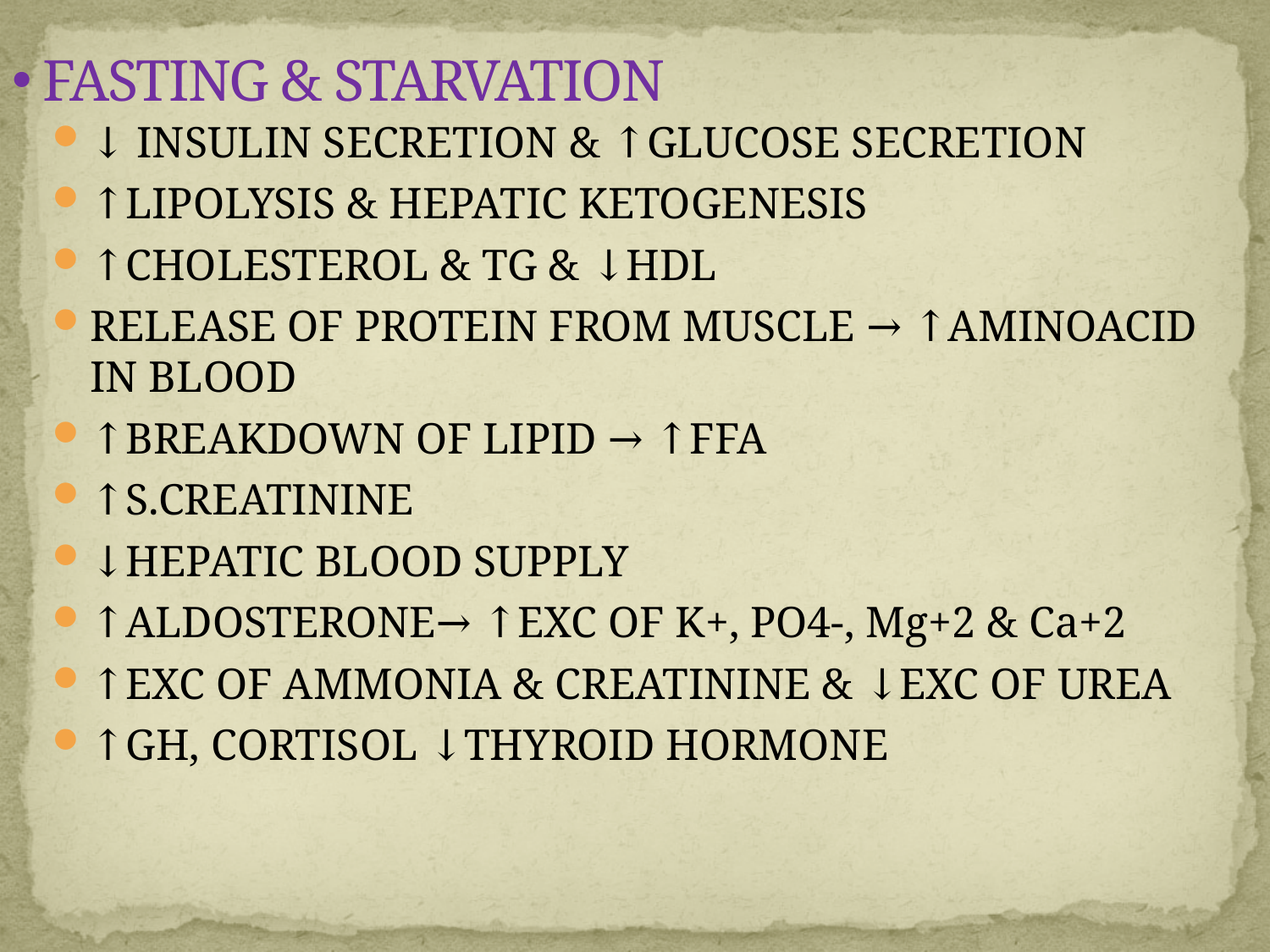

# FASTING & STARVATION
↓ INSULIN SECRETION & ↑GLUCOSE SECRETION
↑LIPOLYSIS & HEPATIC KETOGENESIS
↑CHOLESTEROL & TG & ↓HDL
RELEASE OF PROTEIN FROM MUSCLE → ↑AMINOACID IN BLOOD
↑BREAKDOWN OF LIPID → ↑FFA
↑S.CREATININE
↓HEPATIC BLOOD SUPPLY
↑ALDOSTERONE→ ↑EXC OF K+, PO4-, Mg+2 & Ca+2
↑EXC OF AMMONIA & CREATININE & ↓EXC OF UREA
↑GH, CORTISOL ↓THYROID HORMONE